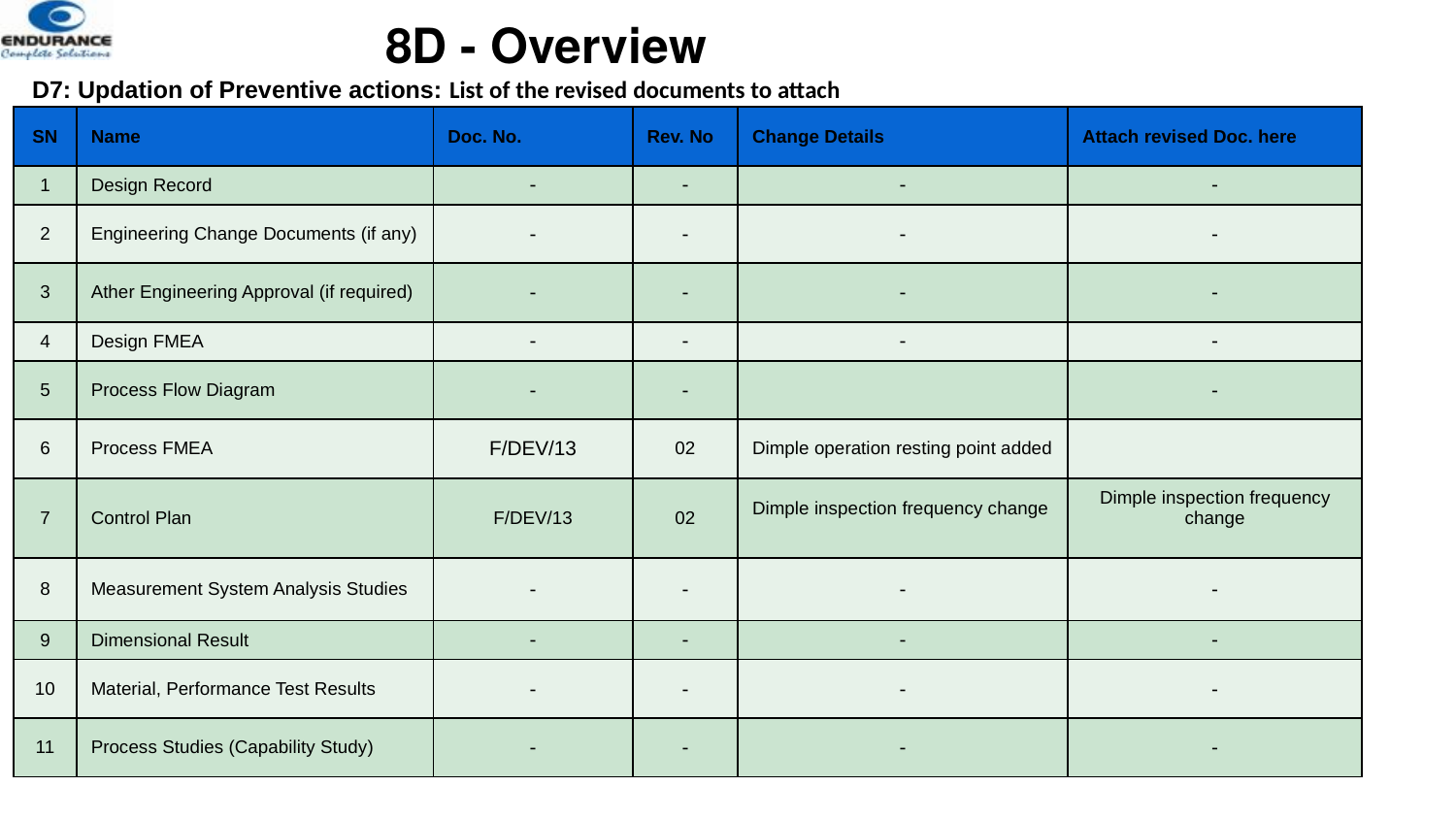

# 8D - Overview
D7: Updation of Preventive actions: List of the revised documents to attach
| SN | Name | Doc. No. | Rev. No | Change Details | Attach revised Doc. here |
| --- | --- | --- | --- | --- | --- |
| 1 | Design Record | - | - | - | - |
| 2 | Engineering Change Documents (if any) | - | - | - | - |
| 3 | Ather Engineering Approval (if required) | - | - | - | - |
| 4 | Design FMEA | - | - | - | - |
| 5 | Process Flow Diagram | - | - |  | - |
| 6 | Process FMEA | F/DEV/13 | 02 | Dimple operation resting point added |  |
| 7 | Control Plan | F/DEV/13 | 02 | Dimple inspection frequency change | Dimple inspection frequency change |
| 8 | Measurement System Analysis Studies | - | - | - | - |
| 9 | Dimensional Result | - | - | - | - |
| 10 | Material, Performance Test Results | - | - | - | - |
| 11 | Process Studies (Capability Study) | - | - | - | - |